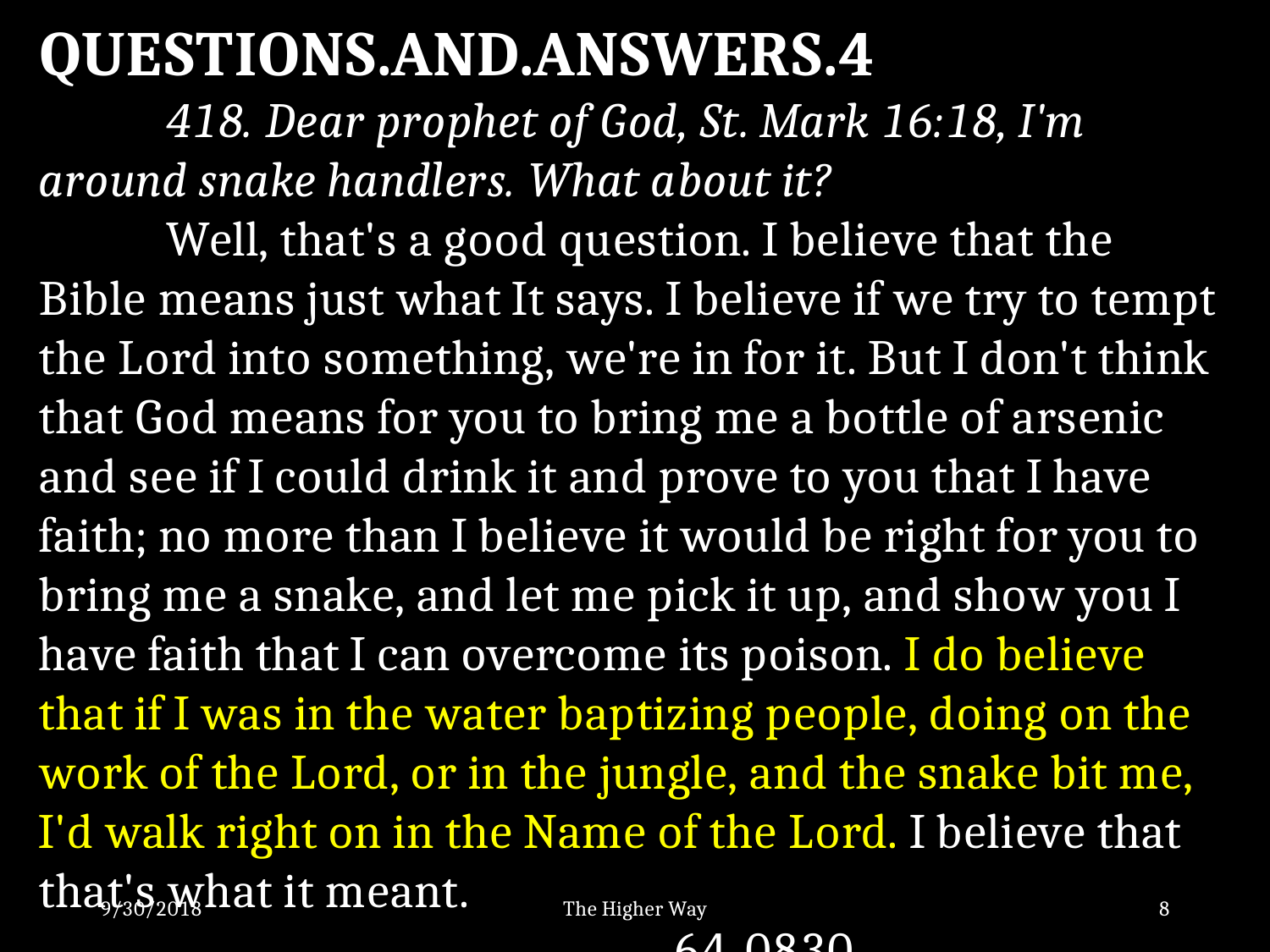

QUESTIONS.AND.ANSWERS.4
	418. Dear prophet of God, St. Mark 16:18, I'm around snake handlers. What about it?
	Well, that's a good question. I believe that the Bible means just what It says. I believe if we try to tempt the Lord into something, we're in for it. But I don't think that God means for you to bring me a bottle of arsenic and see if I could drink it and prove to you that I have faith; no more than I believe it would be right for you to bring me a snake, and let me pick it up, and show you I have faith that I can overcome its poison. I do believe that if I was in the water baptizing people, doing on the work of the Lord, or in the jungle, and the snake bit me, I'd walk right on in the Name of the Lord. I believe that that's what it meant. 											64-0830
9/30/2018
The Higher Way
8